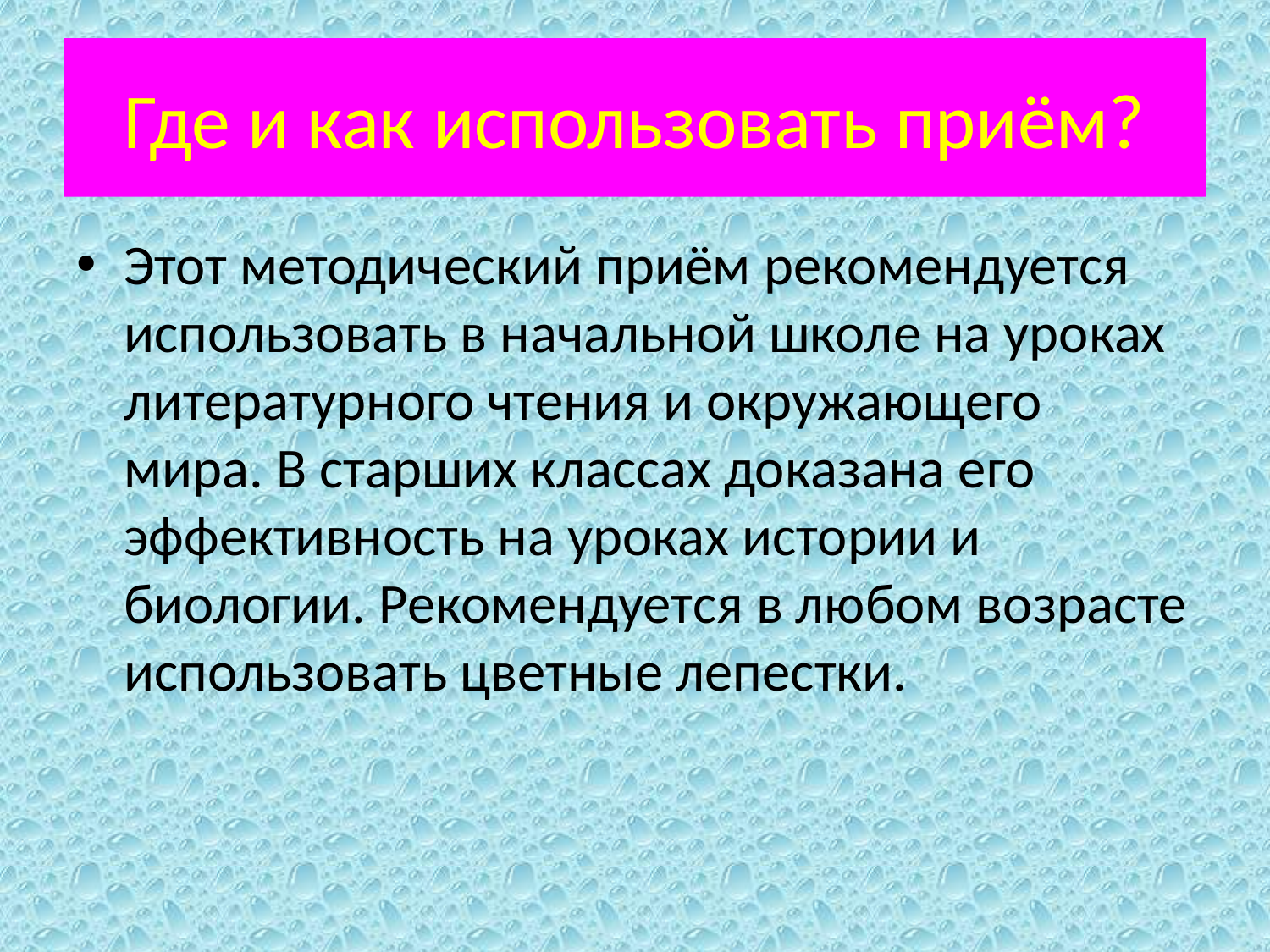

# Где и как использовать приём?
Этот методический приём рекомендуется использовать в начальной школе на уроках литературного чтения и окружающего мира. В старших классах доказана его эффективность на уроках истории и биологии. Рекомендуется в любом возрасте использовать цветные лепестки.